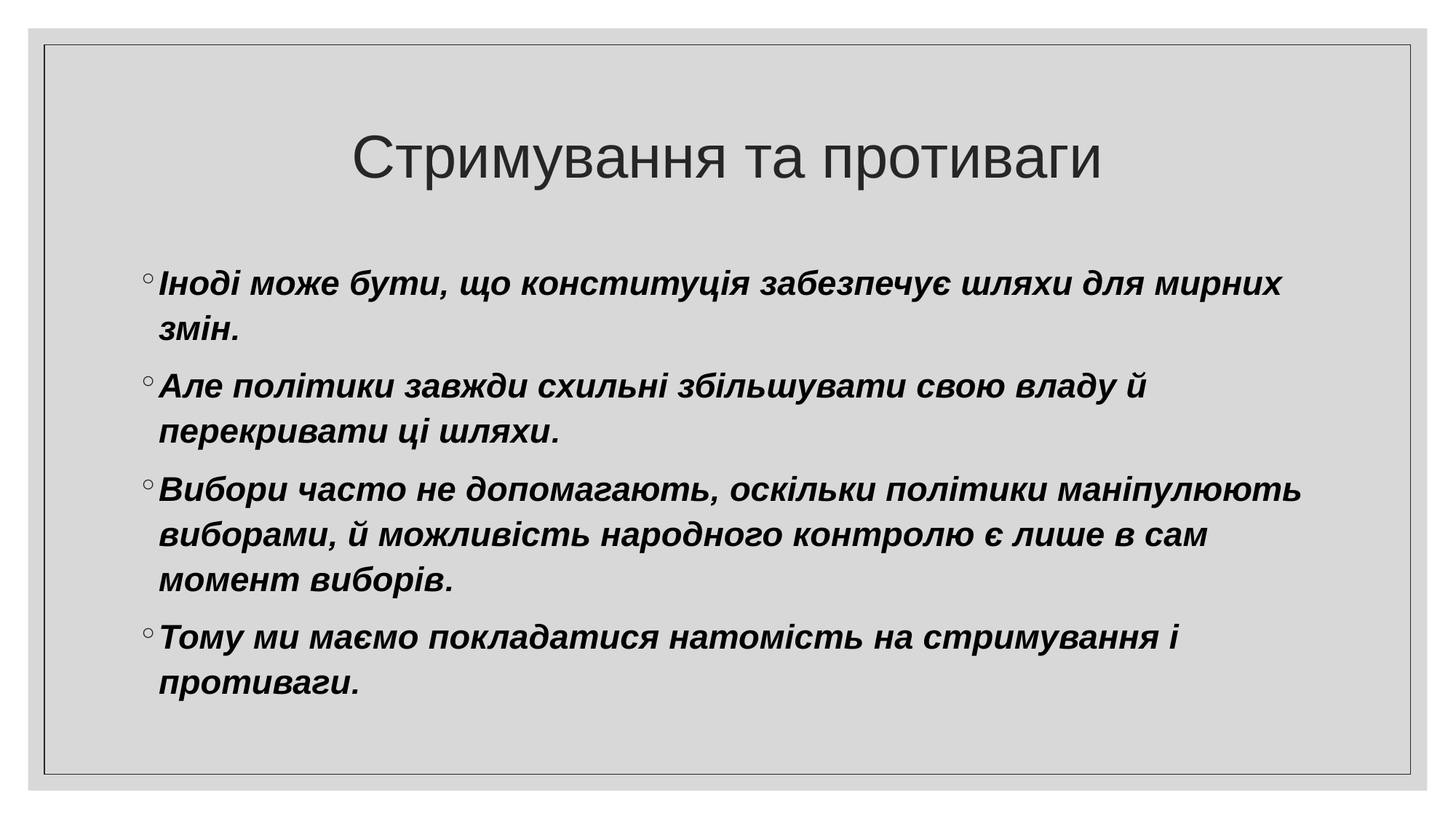

# Стримування та противаги
Іноді може бути, що конституція забезпечує шляхи для мирних змін.
Але політики завжди схильні збільшувати свою владу й перекривати ці шляхи.
Вибори часто не допомагають, оскільки політики маніпулюють виборами, й можливість народного контролю є лише в сам момент виборів.
Тому ми маємо покладатися натомість на стримування і противаги.